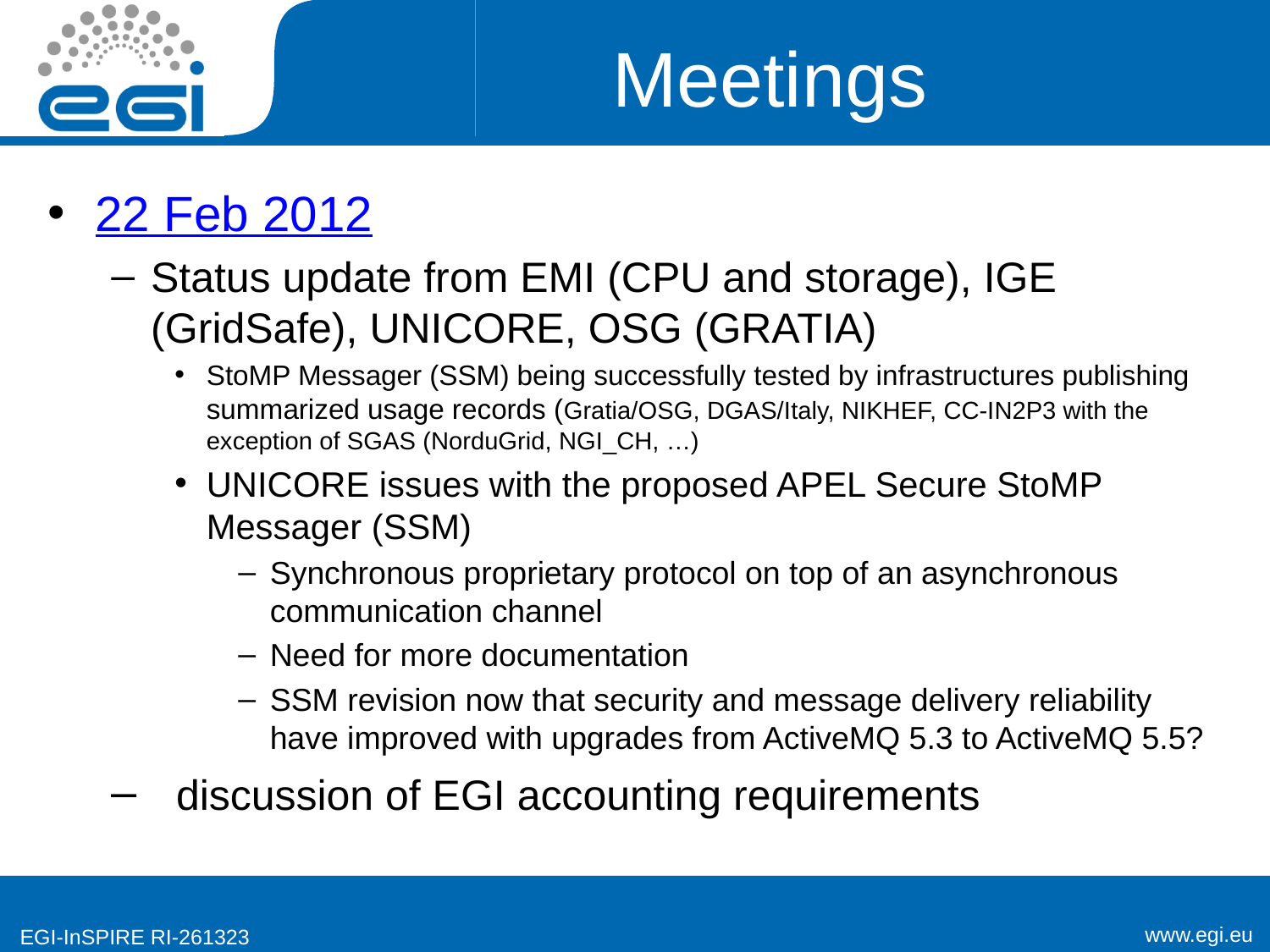

# Meetings
22 Feb 2012
Status update from EMI (CPU and storage), IGE (GridSafe), UNICORE, OSG (GRATIA)
StoMP Messager (SSM) being successfully tested by infrastructures publishing summarized usage records (Gratia/OSG, DGAS/Italy, NIKHEF, CC-IN2P3 with the exception of SGAS (NorduGrid, NGI_CH, …)
UNICORE issues with the proposed APEL Secure StoMP Messager (SSM)
Synchronous proprietary protocol on top of an asynchronous communication channel
Need for more documentation
SSM revision now that security and message delivery reliability have improved with upgrades from ActiveMQ 5.3 to ActiveMQ 5.5?
  discussion of EGI accounting requirements